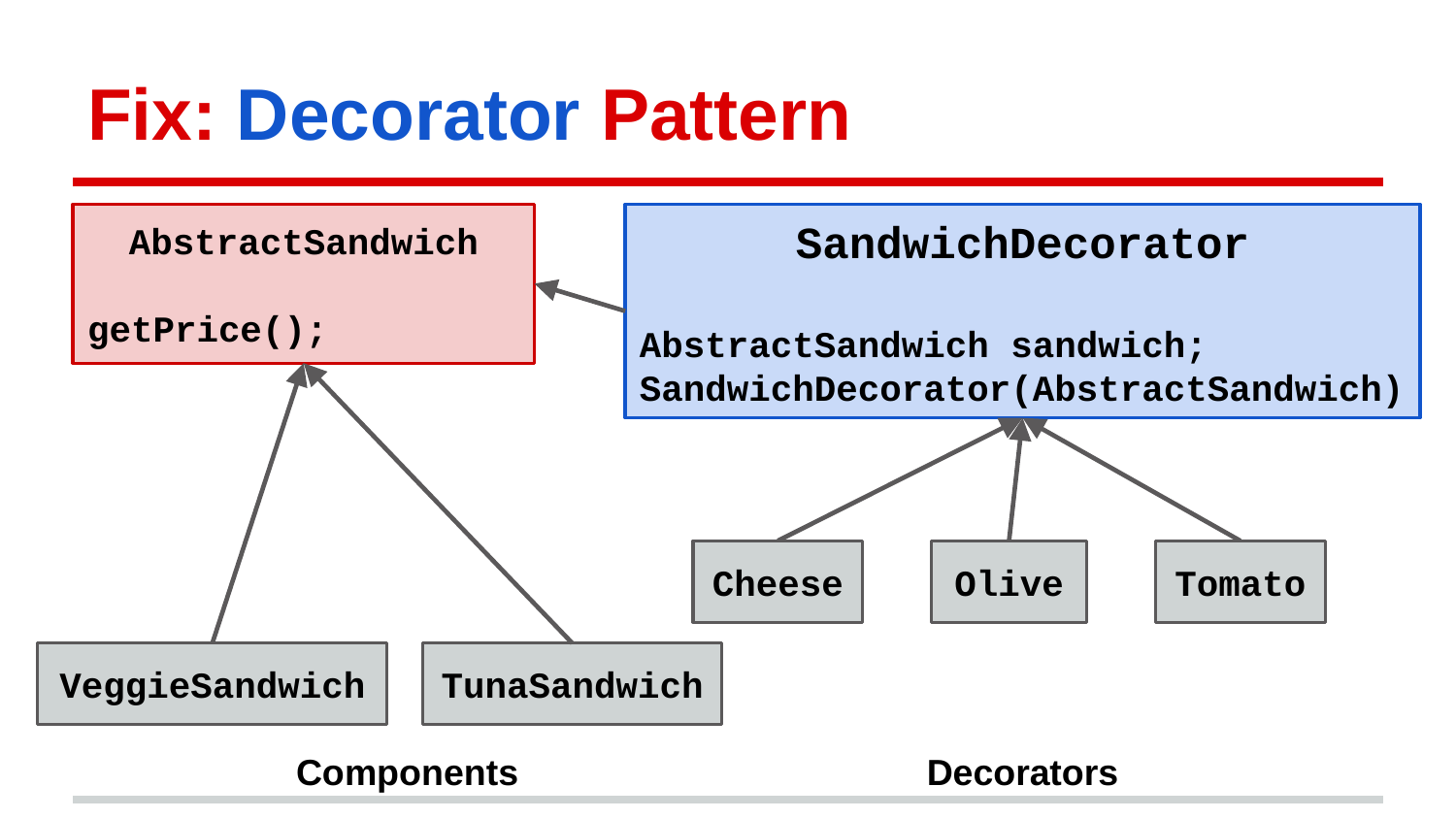

# Fix: Decorator Pattern
AbstractSandwich

getPrice();
SandwichDecorator

AbstractSandwich sandwich;
SandwichDecorator(AbstractSandwich)
Cheese
Olive
Tomato
VeggieSandwich
TunaSandwich
Components
Decorators